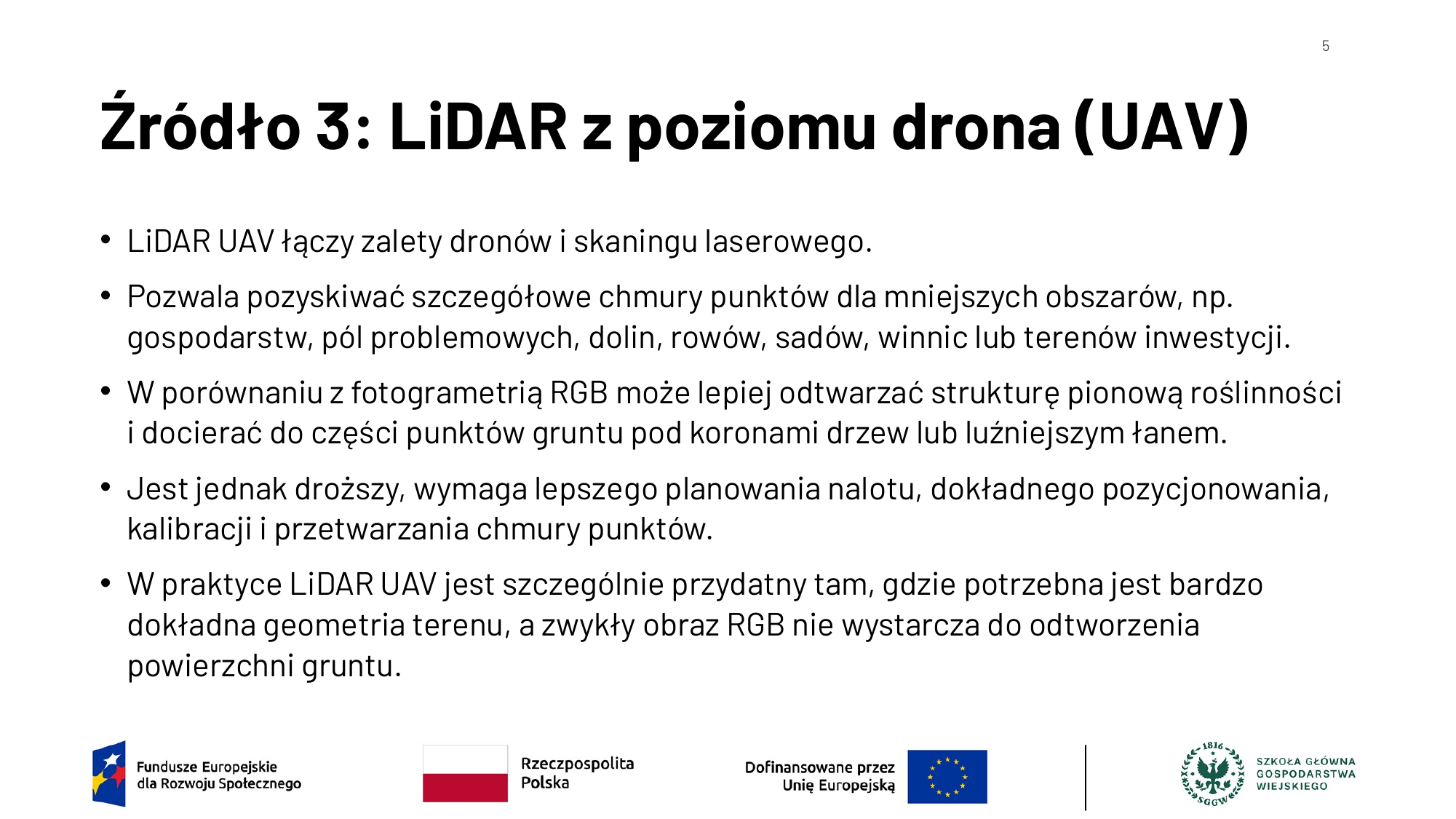

5
# Źródło 3: LiDAR z poziomu drona (UAV)
LiDAR UAV łączy zalety dronów i skaningu laserowego.
Pozwala pozyskiwać szczegółowe chmury punktów dla mniejszych obszarów, np. gospodarstw, pól problemowych, dolin, rowów, sadów, winnic lub terenów inwestycji.
W porównaniu z fotogrametrią RGB może lepiej odtwarzać strukturę pionową roślinności i docierać do części punktów gruntu pod koronami drzew lub luźniejszym łanem.
Jest jednak droższy, wymaga lepszego planowania nalotu, dokładnego pozycjonowania, kalibracji i przetwarzania chmury punktów.
W praktyce LiDAR UAV jest szczególnie przydatny tam, gdzie potrzebna jest bardzo dokładna geometria terenu, a zwykły obraz RGB nie wystarcza do odtworzenia powierzchni gruntu.